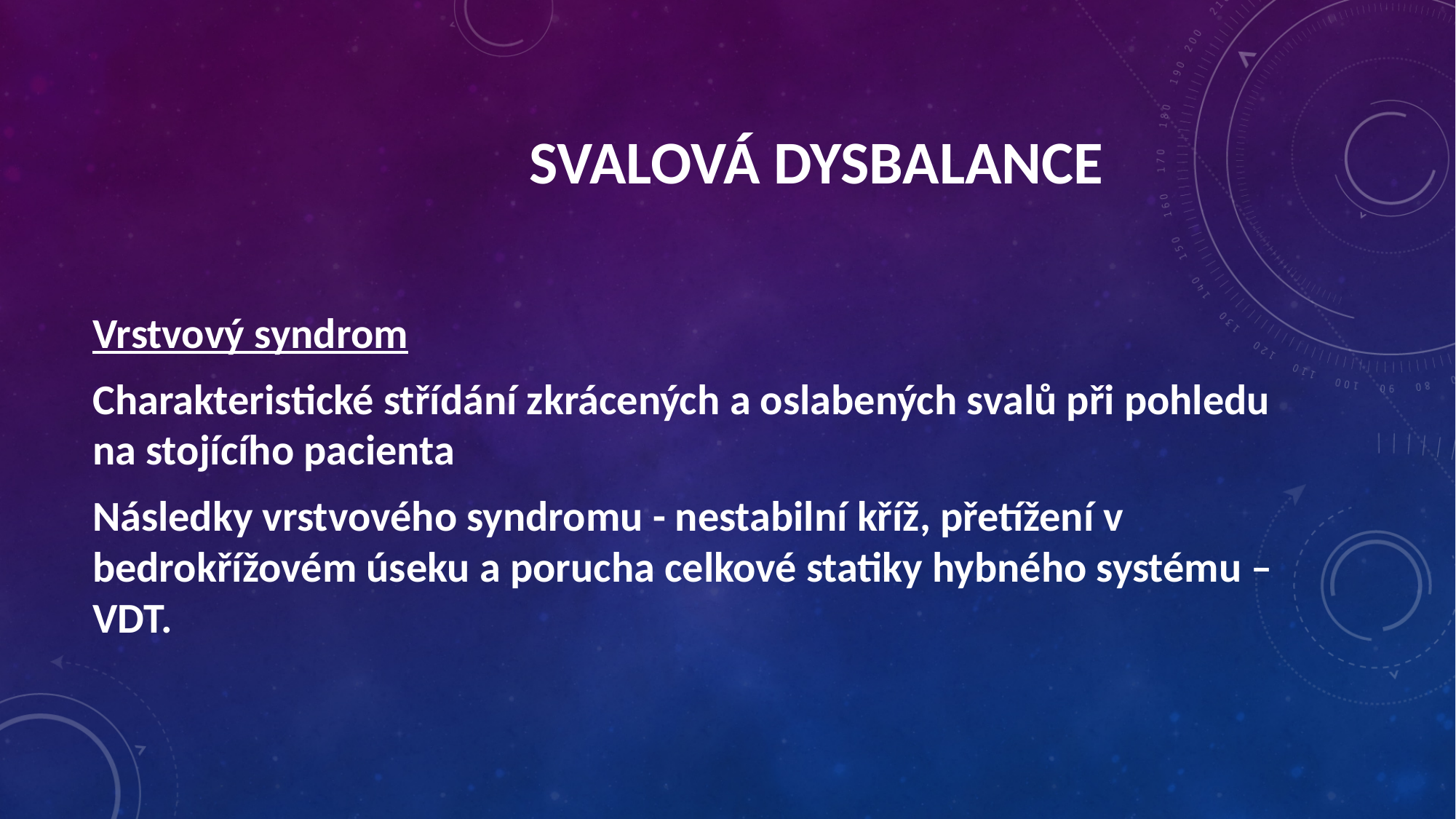

Svalová dysbalance
Vrstvový syndrom
Charakteristické střídání zkrácených a oslabených svalů při pohledu na stojícího pacienta
Následky vrstvového syndromu - nestabilní kříž, přetížení v bedrokřížovém úseku a porucha celkové statiky hybného systému – VDT.